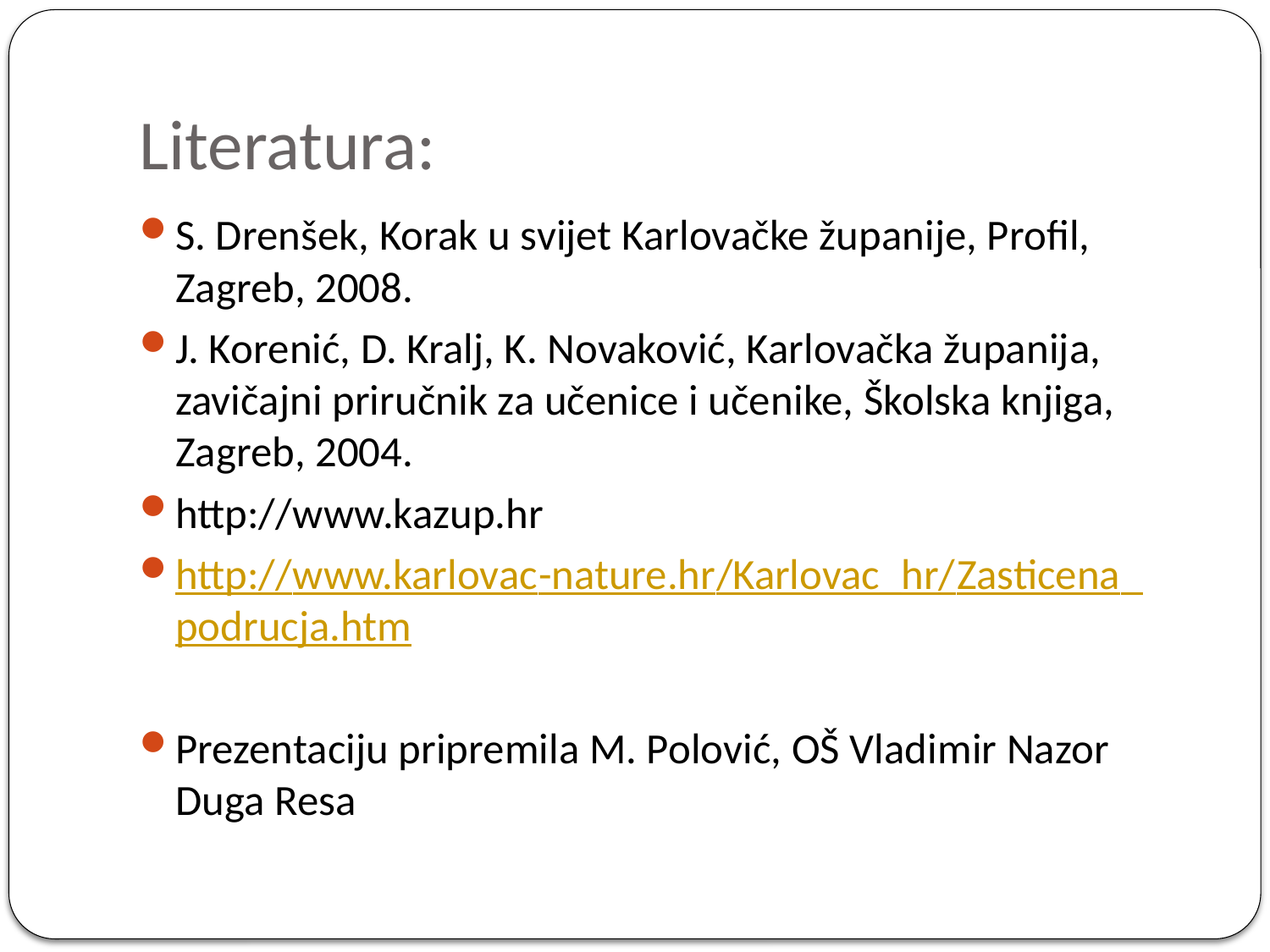

# Literatura:
S. Drenšek, Korak u svijet Karlovačke županije, Profil, Zagreb, 2008.
J. Korenić, D. Kralj, K. Novaković, Karlovačka županija, zavičajni priručnik za učenice i učenike, Školska knjiga, Zagreb, 2004.
http://www.kazup.hr
http://www.karlovac-nature.hr/Karlovac_hr/Zasticena_podrucja.htm

Prezentaciju pripremila M. Polović, OŠ Vladimir Nazor Duga Resa